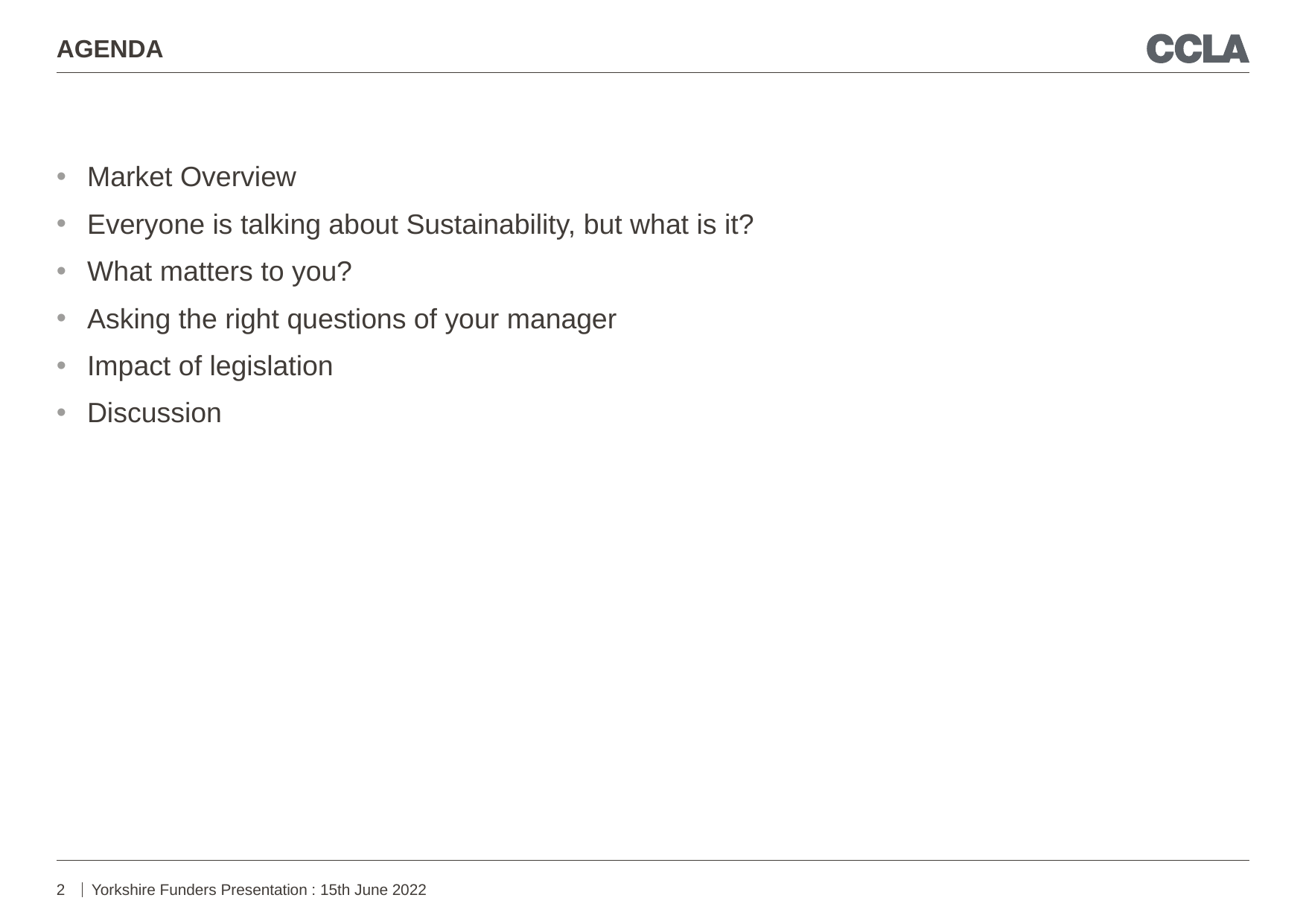

# Agenda
Market Overview
Everyone is talking about Sustainability, but what is it?
What matters to you?
Asking the right questions of your manager
Impact of legislation
Discussion
2
Yorkshire Funders Presentation : 15th June 2022